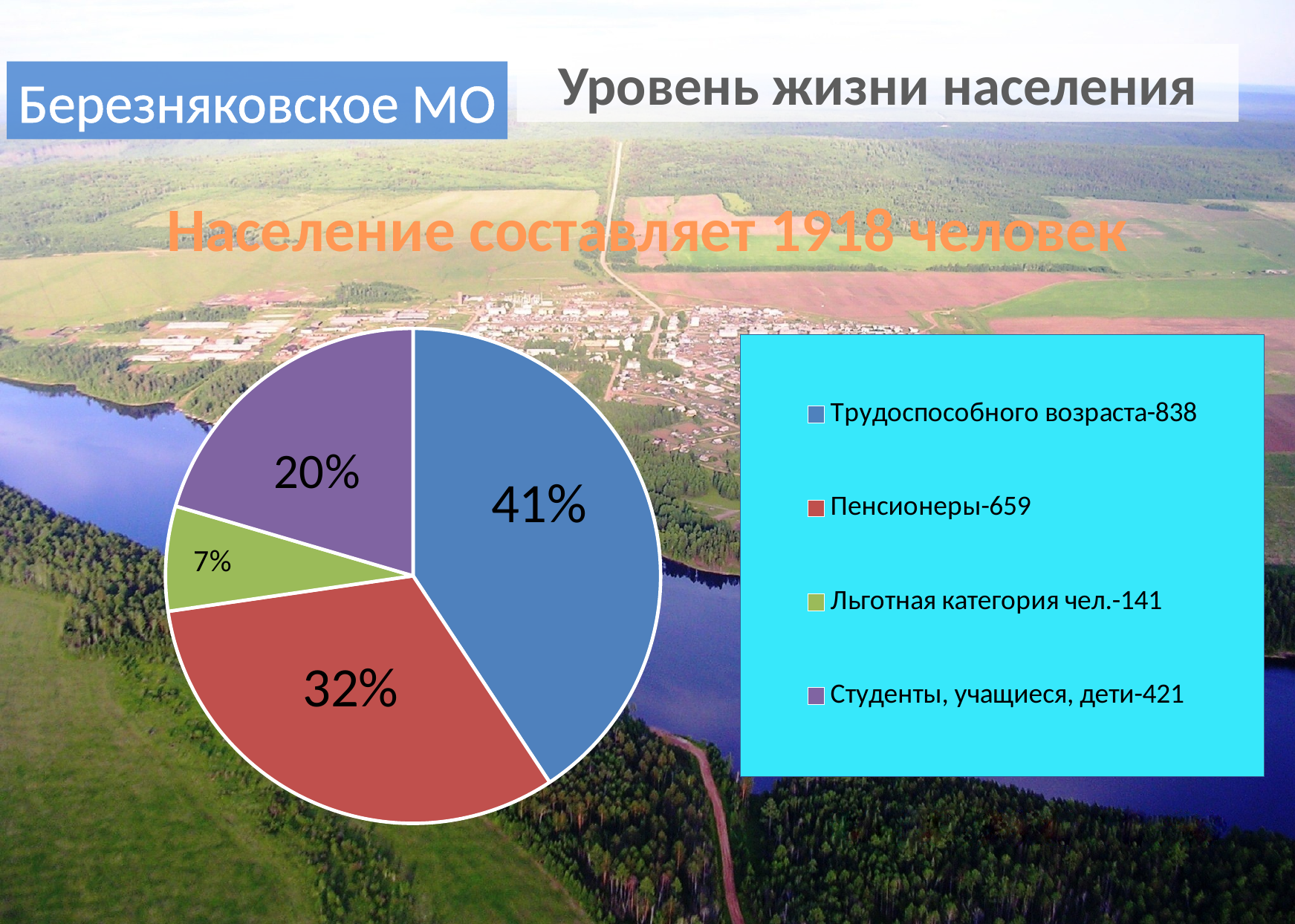

Уровень жизни населения
Березняковское МО

### Chart: Население составляет 1918 человек

| Category | Продажи |
|---|---|
| Трудоспособного возраста-838 | 838.0 |
| Пенсионеры-659 | 659.0 |
| Льготная категория чел.-141 | 141.0 |
| Студенты, учащиеся, дети-421 | 421.0 |